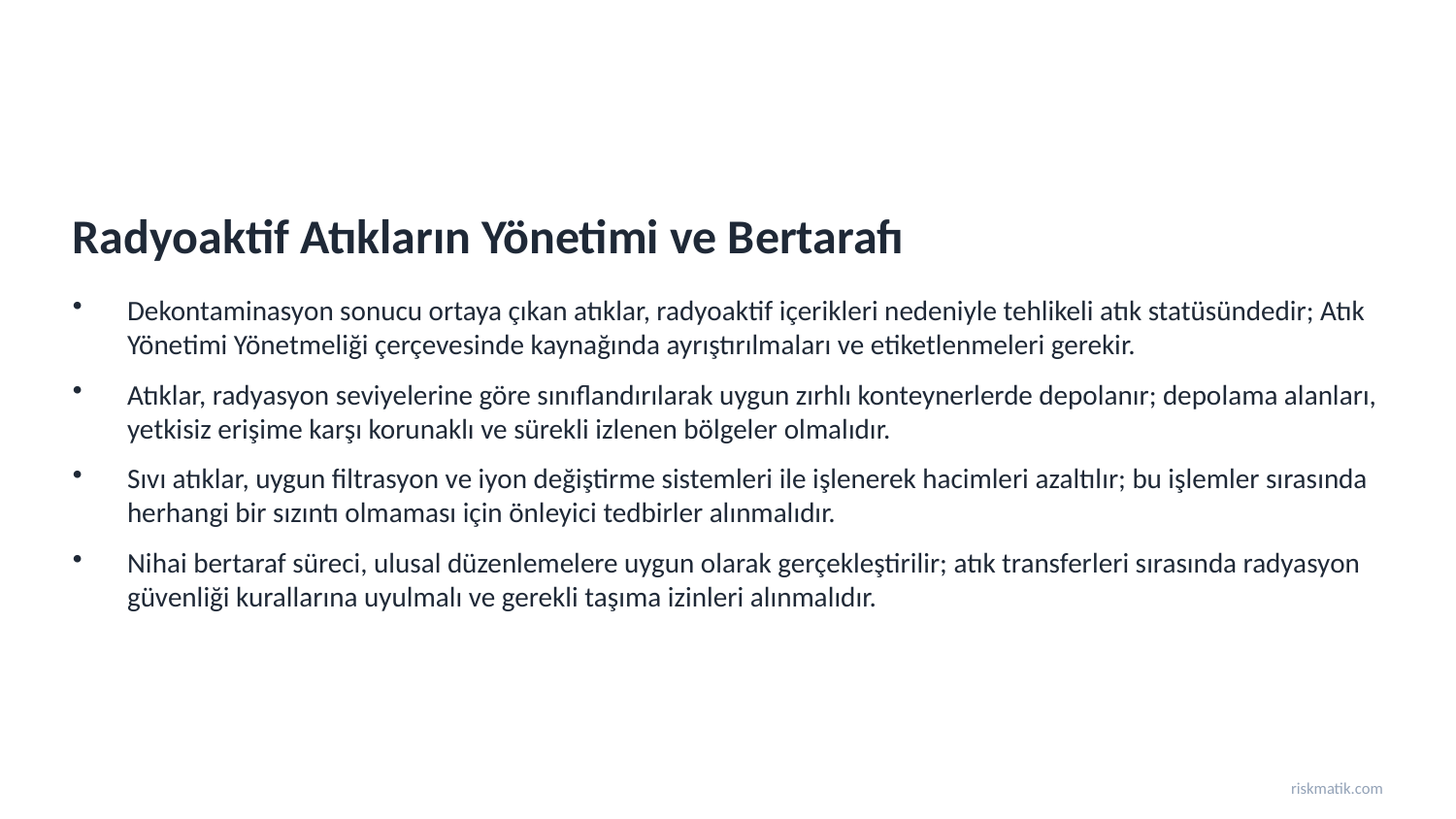

Radyoaktif Atıkların Yönetimi ve Bertarafı
Dekontaminasyon sonucu ortaya çıkan atıklar, radyoaktif içerikleri nedeniyle tehlikeli atık statüsündedir; Atık Yönetimi Yönetmeliği çerçevesinde kaynağında ayrıştırılmaları ve etiketlenmeleri gerekir.
Atıklar, radyasyon seviyelerine göre sınıflandırılarak uygun zırhlı konteynerlerde depolanır; depolama alanları, yetkisiz erişime karşı korunaklı ve sürekli izlenen bölgeler olmalıdır.
Sıvı atıklar, uygun filtrasyon ve iyon değiştirme sistemleri ile işlenerek hacimleri azaltılır; bu işlemler sırasında herhangi bir sızıntı olmaması için önleyici tedbirler alınmalıdır.
Nihai bertaraf süreci, ulusal düzenlemelere uygun olarak gerçekleştirilir; atık transferleri sırasında radyasyon güvenliği kurallarına uyulmalı ve gerekli taşıma izinleri alınmalıdır.
riskmatik.com